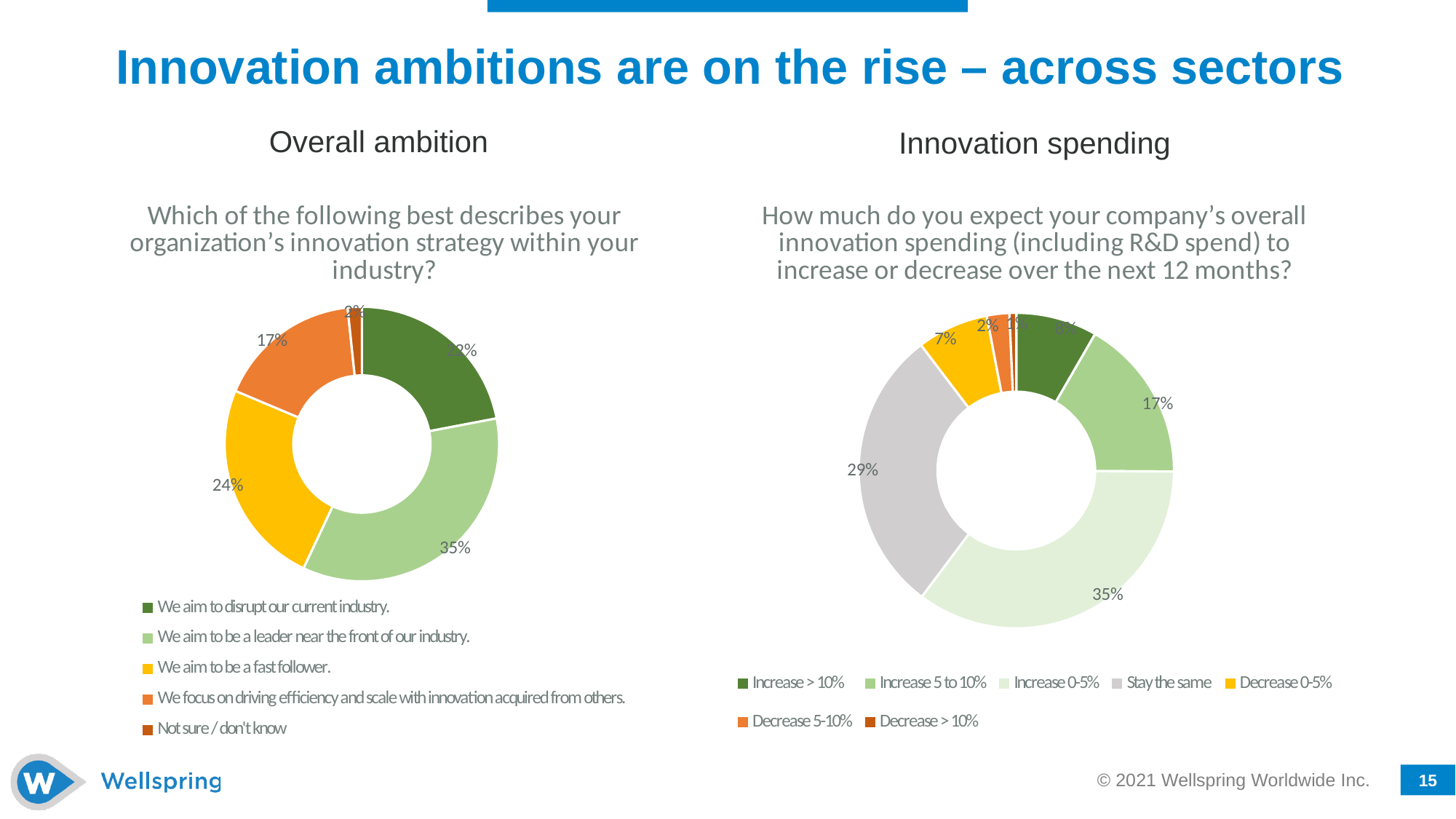

# Innovation ambitions are on the rise – across sectors
Overall ambition
Innovation spending

### Chart: Which of the following best describes your organization’s innovation strategy within your industry?

| Category | Sales |
|---|---|
| We aim to disrupt our current industry. | 0.22 |
| We aim to be a leader near the front of our industry. | 0.35 |
| We aim to be a fast follower. | 0.2433 |
| We focus on driving efficiency and scale with innovation acquired from others. | 0.17 |
| Not sure / don't know | 0.0167 |

### Chart: How much do you expect your company’s overall innovation spending (including R&D spend) to increase or decrease over the next 12 months?

| Category | Sales |
|---|---|
| Increase > 10% | 0.083 |
| Increase 5 to 10% | 0.167 |
| Increase 0-5% | 0.35 |
| Stay the same | 0.293 |
| Decrease 0-5% | 0.073 |
| Decrease 5-10% | 0.023 |
| Decrease > 10% | 0.007 |